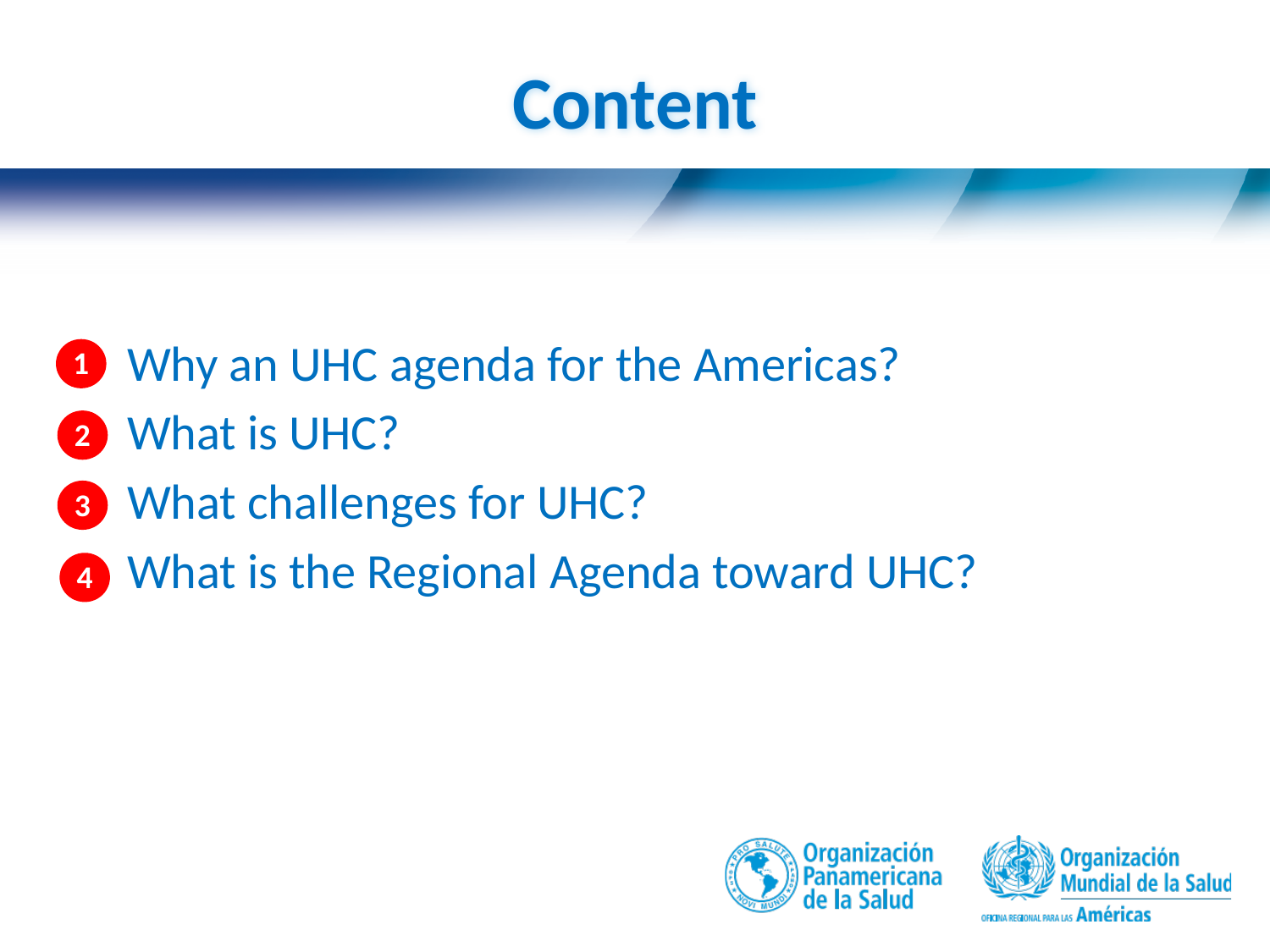

# Content
Why an UHC agenda for the Americas?
What is UHC?
What challenges for UHC?
What is the Regional Agenda toward UHC?
1

2

3

4